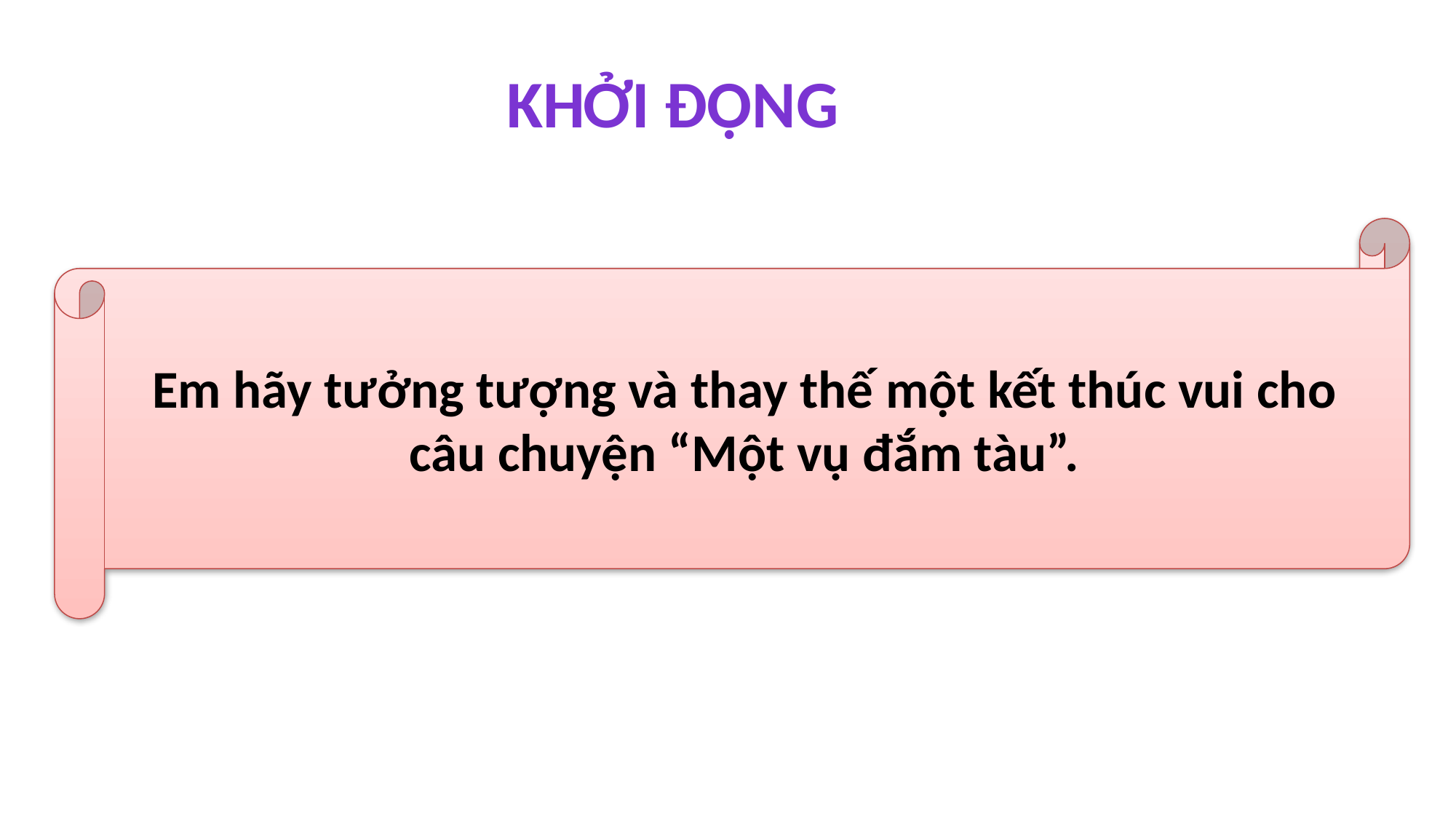

KHỞI ĐỘNG
Em hãy tưởng tượng và thay thế một kết thúc vui cho câu chuyện “Một vụ đắm tàu”.